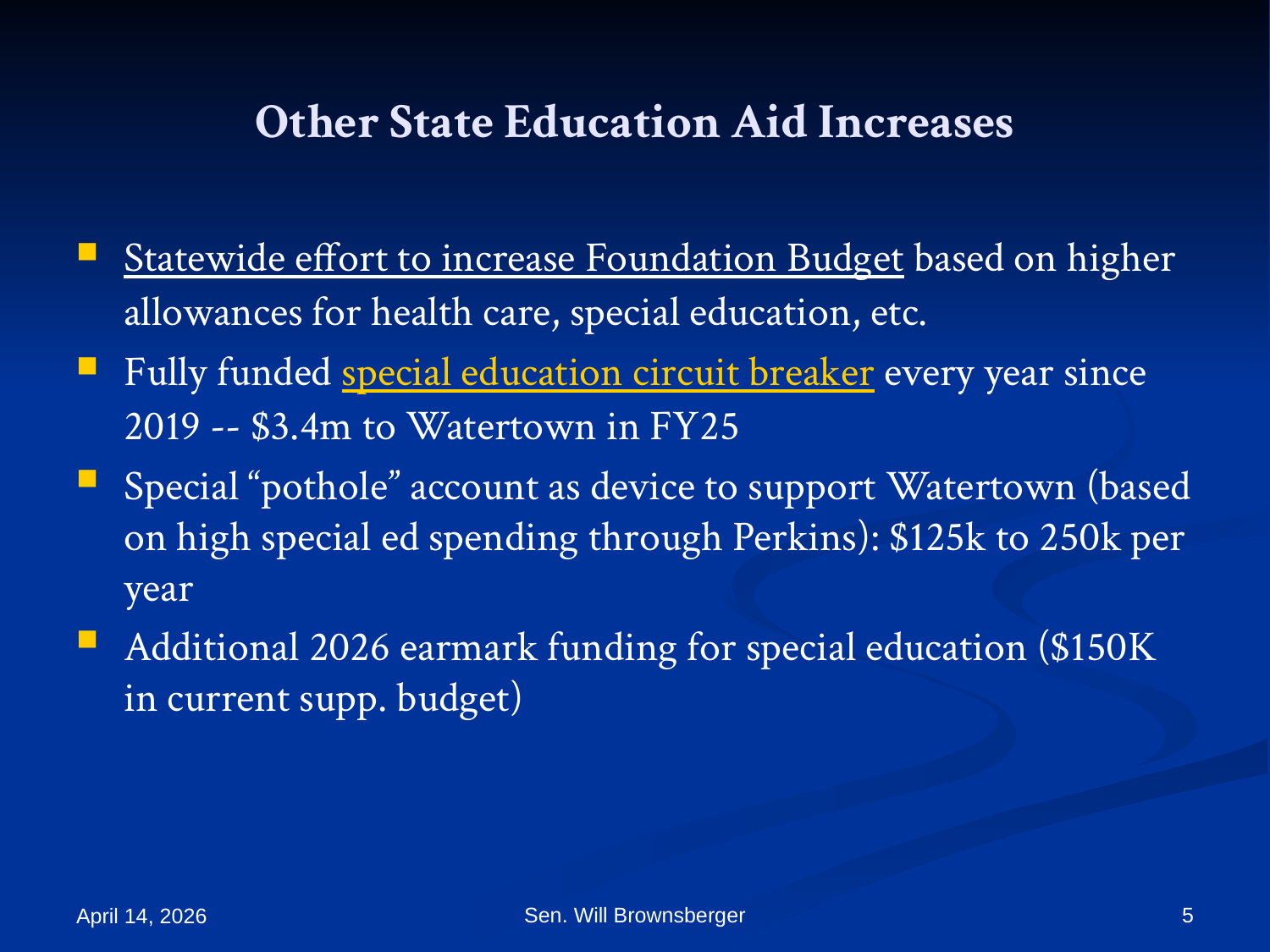

# Other State Education Aid Increases
Statewide effort to increase Foundation Budget based on higher allowances for health care, special education, etc.
Fully funded special education circuit breaker every year since  2019 -- $3.4m to Watertown in FY25
Special “pothole” account as device to support Watertown (based on high special ed spending through Perkins): $125k to 250k per year
Additional 2026 earmark funding for special education ($150K in current supp. budget)
Sen. Will Brownsberger
5
April 14, 2026